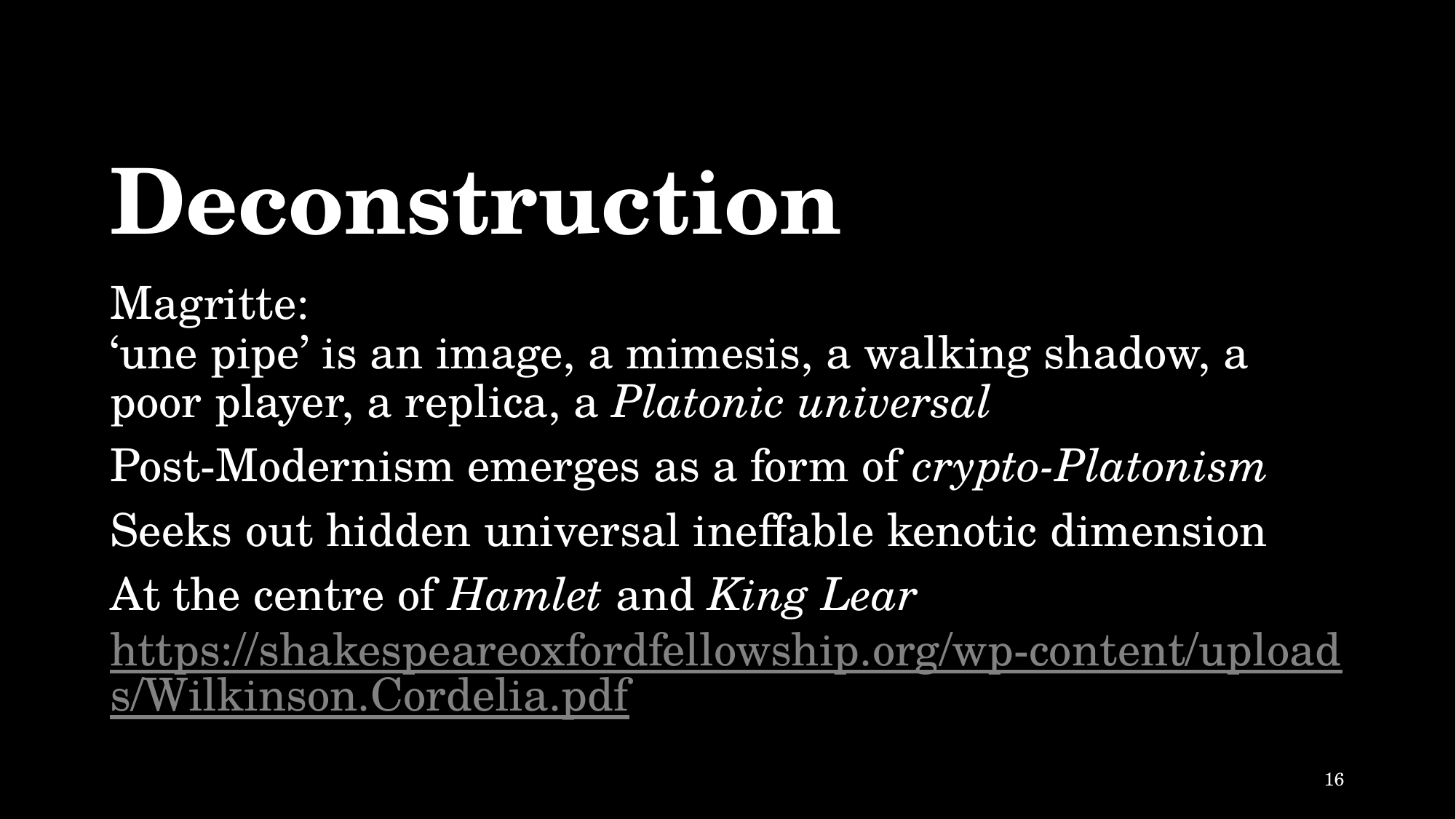

# Deconstruction
Magritte:
‘une pipe’ is an image, a mimesis, a walking shadow, a poor player, a replica, a Platonic universal
Post-Modernism emerges as a form of crypto-Platonism
Seeks out hidden universal ineffable kenotic dimension
At the centre of Hamlet and King Lear  https://shakespeareoxfordfellowship.org/wp-content/uploads/Wilkinson.Cordelia.pdf

16